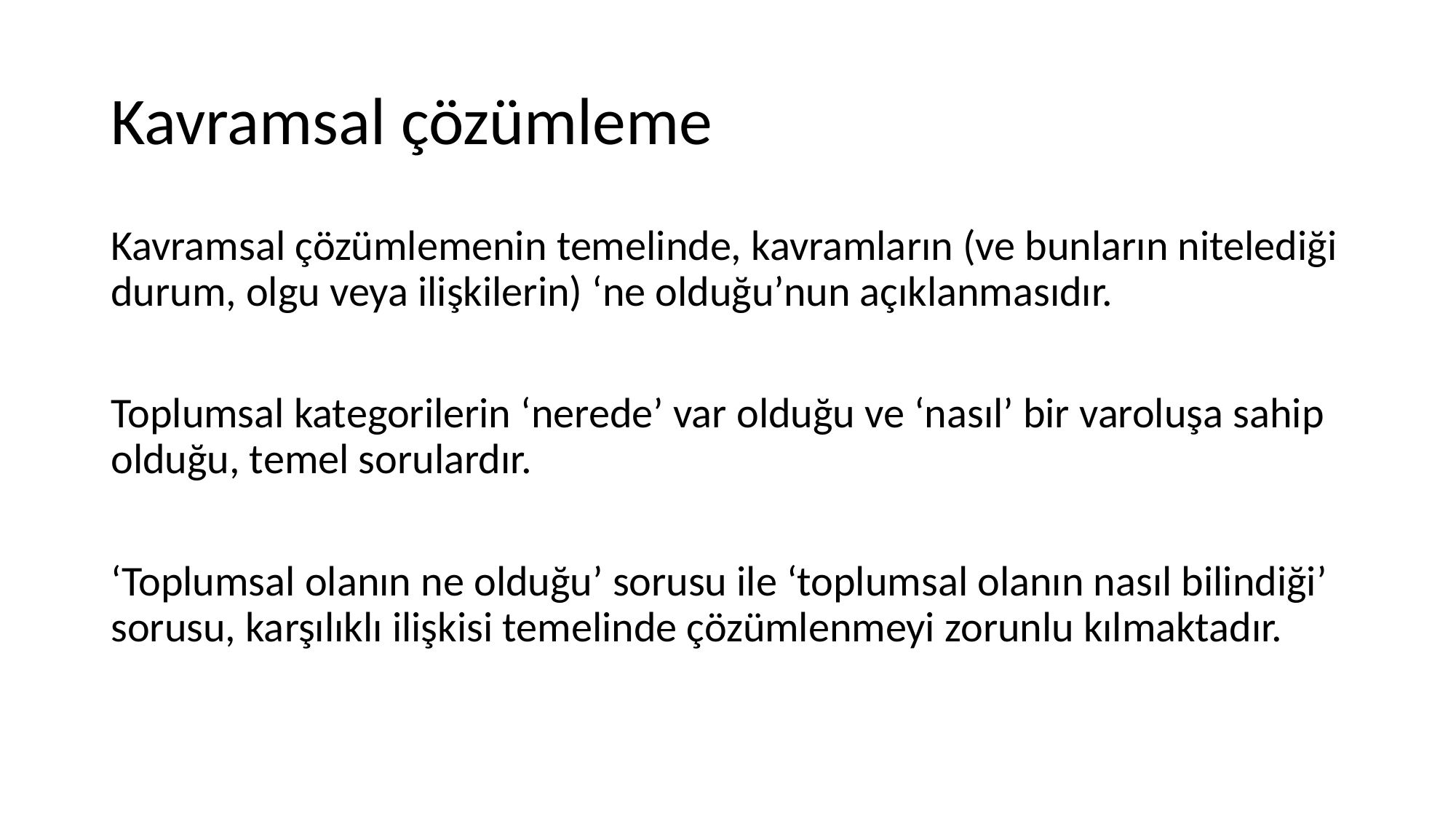

# Kavramsal çözümleme
Kavramsal çözümlemenin temelinde, kavramların (ve bunların nitelediği durum, olgu veya ilişkilerin) ‘ne olduğu’nun açıklanmasıdır.

Toplumsal kategorilerin ‘nerede’ var olduğu ve ‘nasıl’ bir varoluşa sahip olduğu, temel sorulardır.

‘Toplumsal olanın ne olduğu’ sorusu ile ‘toplumsal olanın nasıl bilindiği’ sorusu, karşılıklı ilişkisi temelinde çözümlenmeyi zorunlu kılmaktadır.